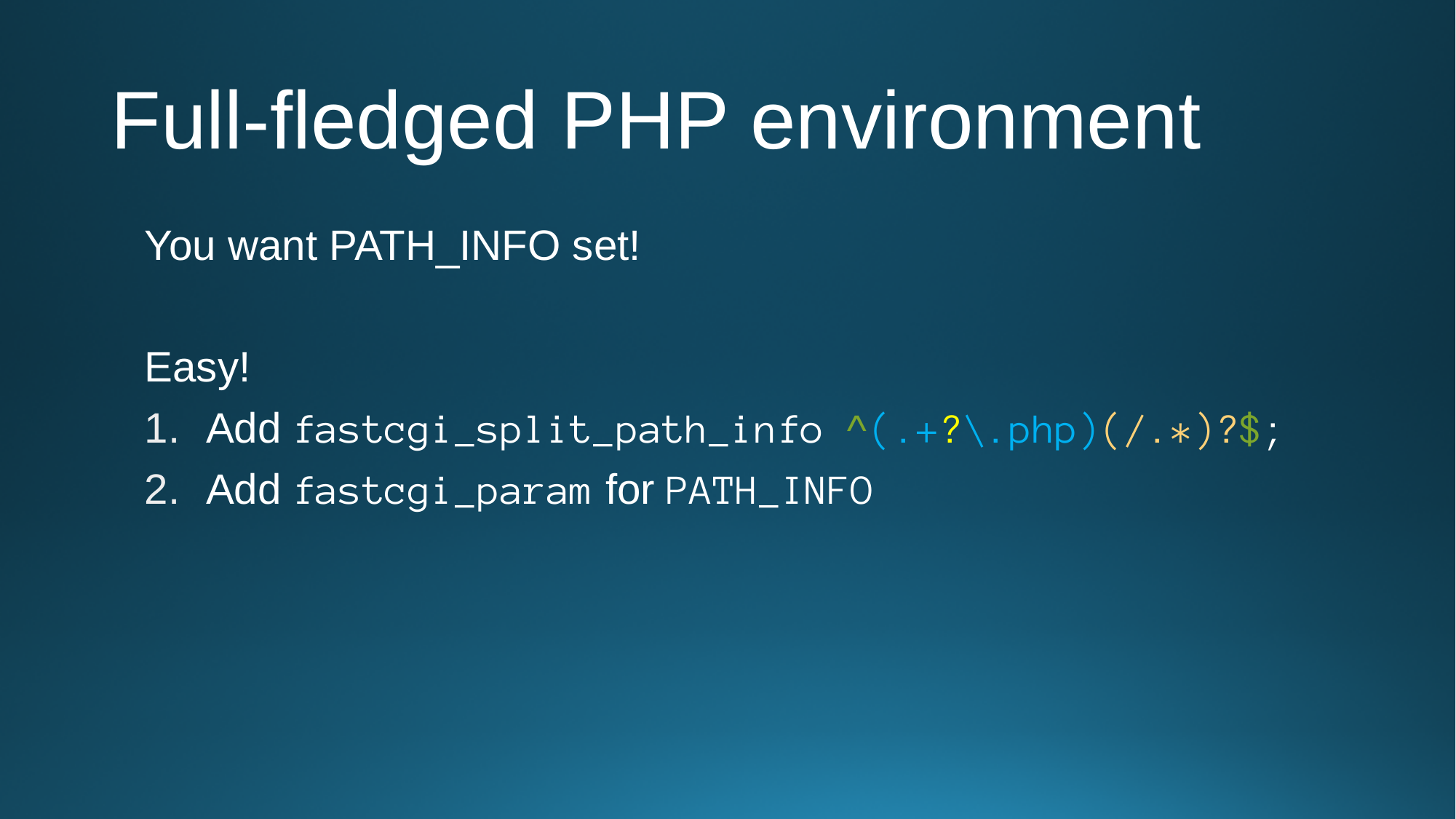

# Full-fledged PHP environment
You want PATH_INFO set!

Easy!
Add fastcgi_split_path_info ^(.+?\.php)(/.*)?$;
Add fastcgi_param for PATH_INFO